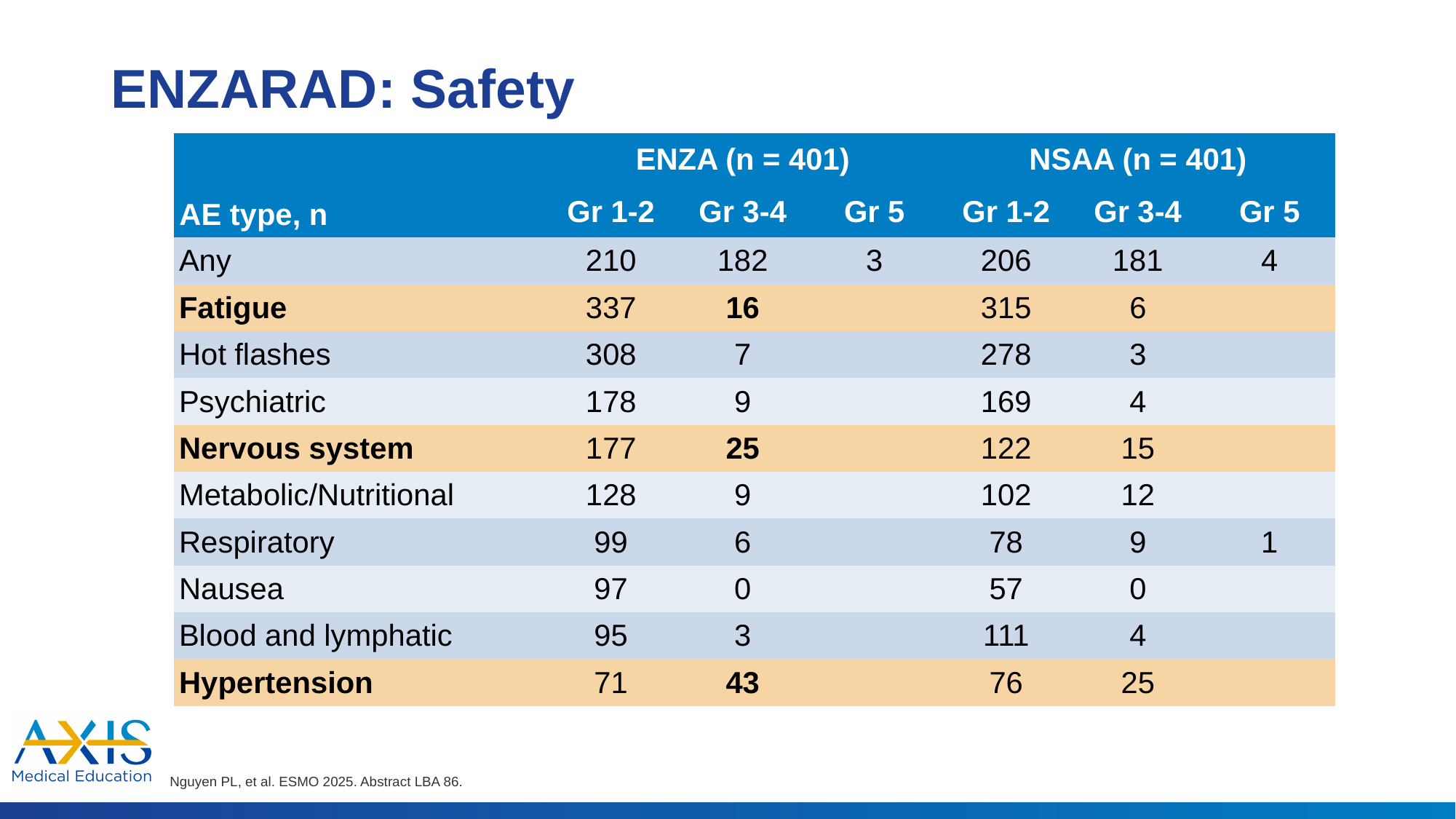

# ENZARAD: Safety
| AE type, n | ENZA (n = 401) |  |  | NSAA (n = 401) |  |  |
| --- | --- | --- | --- | --- | --- | --- |
|  | Gr 1-2 | Gr 3-4 | Gr 5 | Gr 1-2 | Gr 3-4 | Gr 5 |
| Any | 210 | 182 | 3 | 206 | 181 | 4 |
| Fatigue | 337 | 16 |  | 315 | 6 |  |
| Hot flashes | 308 | 7 |  | 278 | 3 |  |
| Psychiatric | 178 | 9 |  | 169 | 4 |  |
| Nervous system | 177 | 25 |  | 122 | 15 |  |
| Metabolic/Nutritional | 128 | 9 |  | 102 | 12 |  |
| Respiratory | 99 | 6 |  | 78 | 9 | 1 |
| Nausea | 97 | 0 |  | 57 | 0 |  |
| Blood and lymphatic | 95 | 3 |  | 111 | 4 |  |
| Hypertension | 71 | 43 |  | 76 | 25 |  |
Nguyen PL, et al. ESMO 2025. Abstract LBA 86.